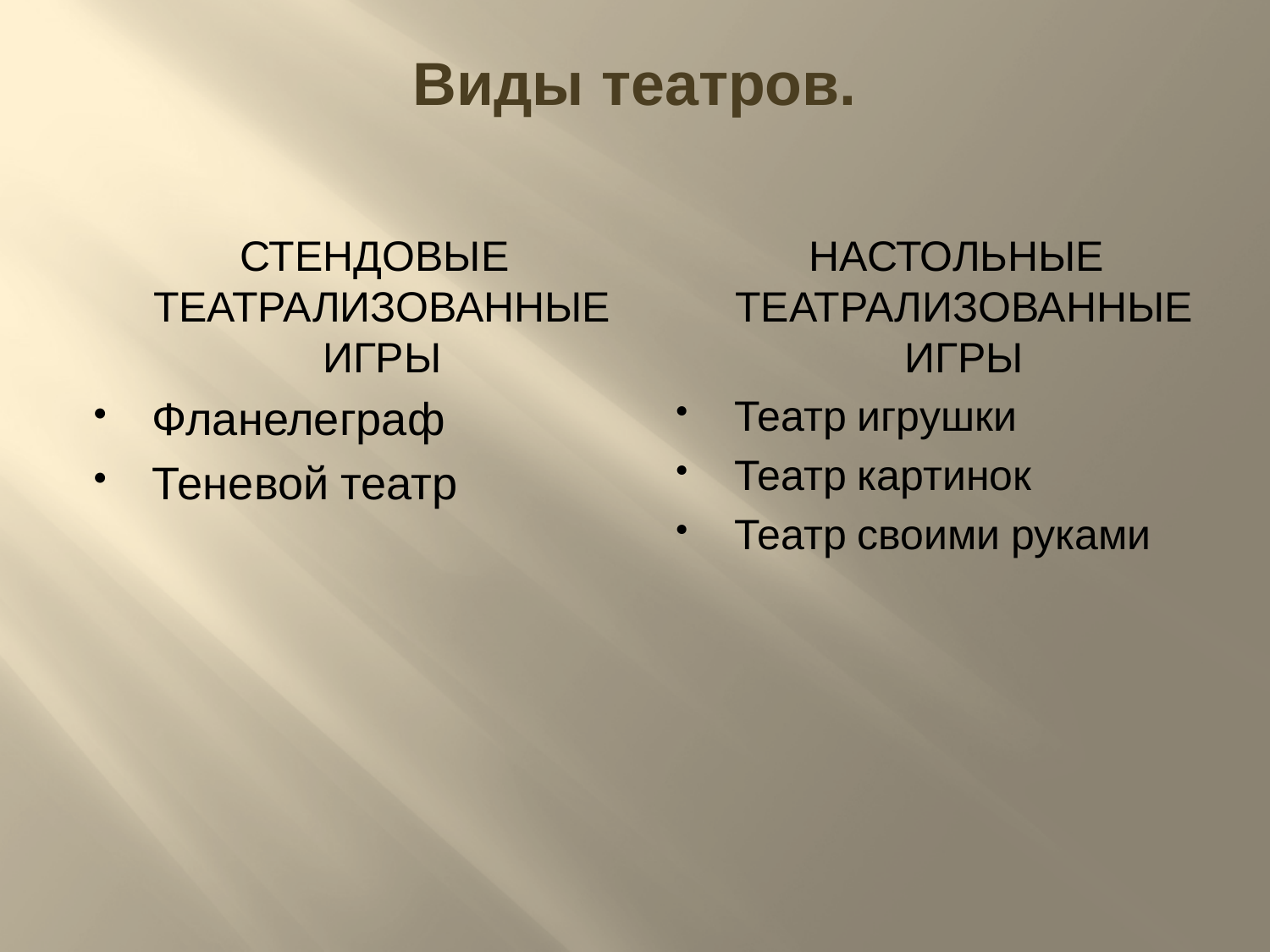

# Виды театров.
    СТЕНДОВЫЕ ТЕАТРАЛИЗОВАННЫЕ ИГРЫ
Фланелеграф
Теневой театр
    НАСТОЛЬНЫЕ ТЕАТРАЛИЗОВАННЫЕ ИГРЫ
Театр игрушки
Театр картинок
Театр своими руками